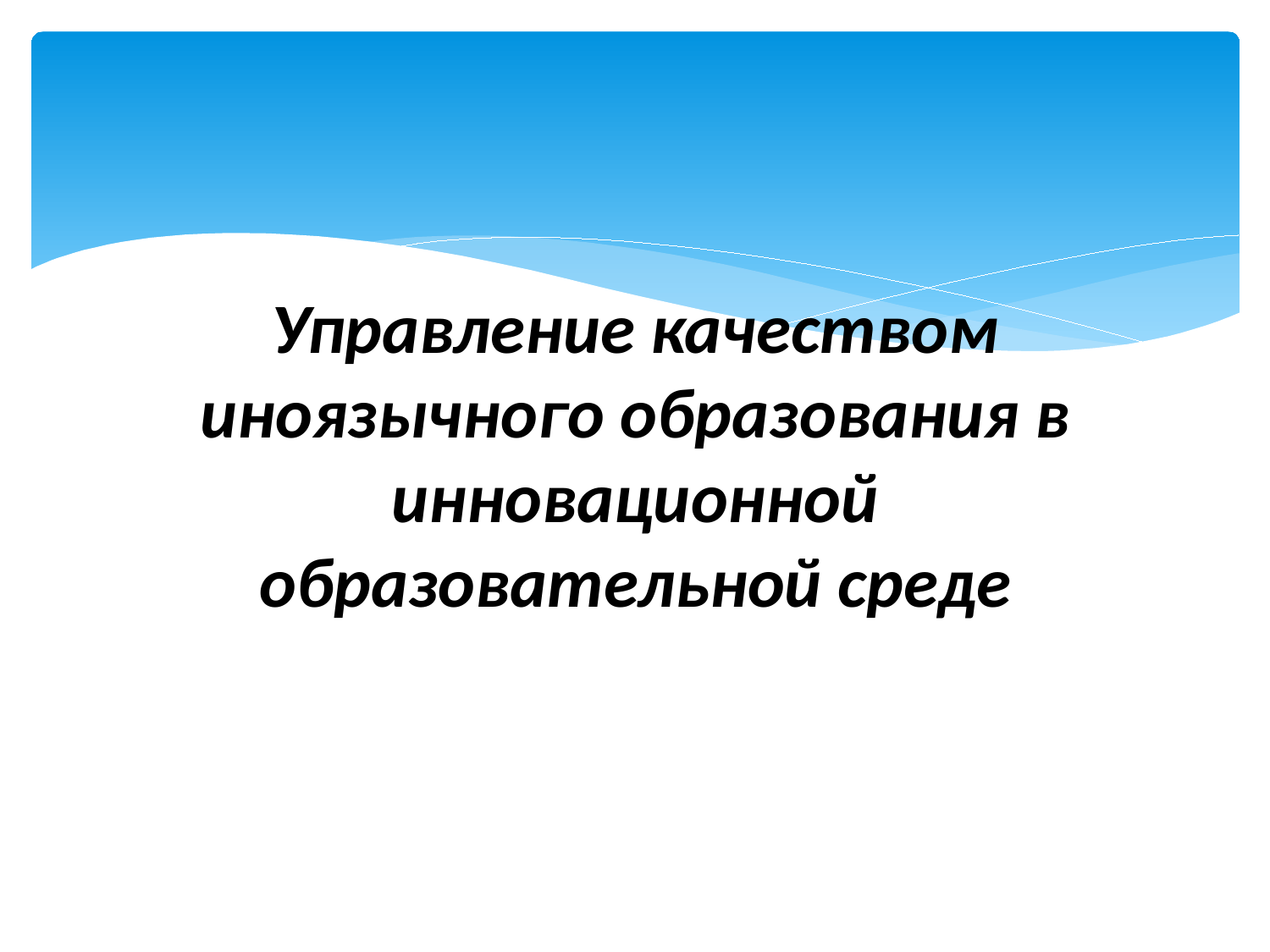

#
Управление качеством иноязычного образования в инновационной образовательной среде